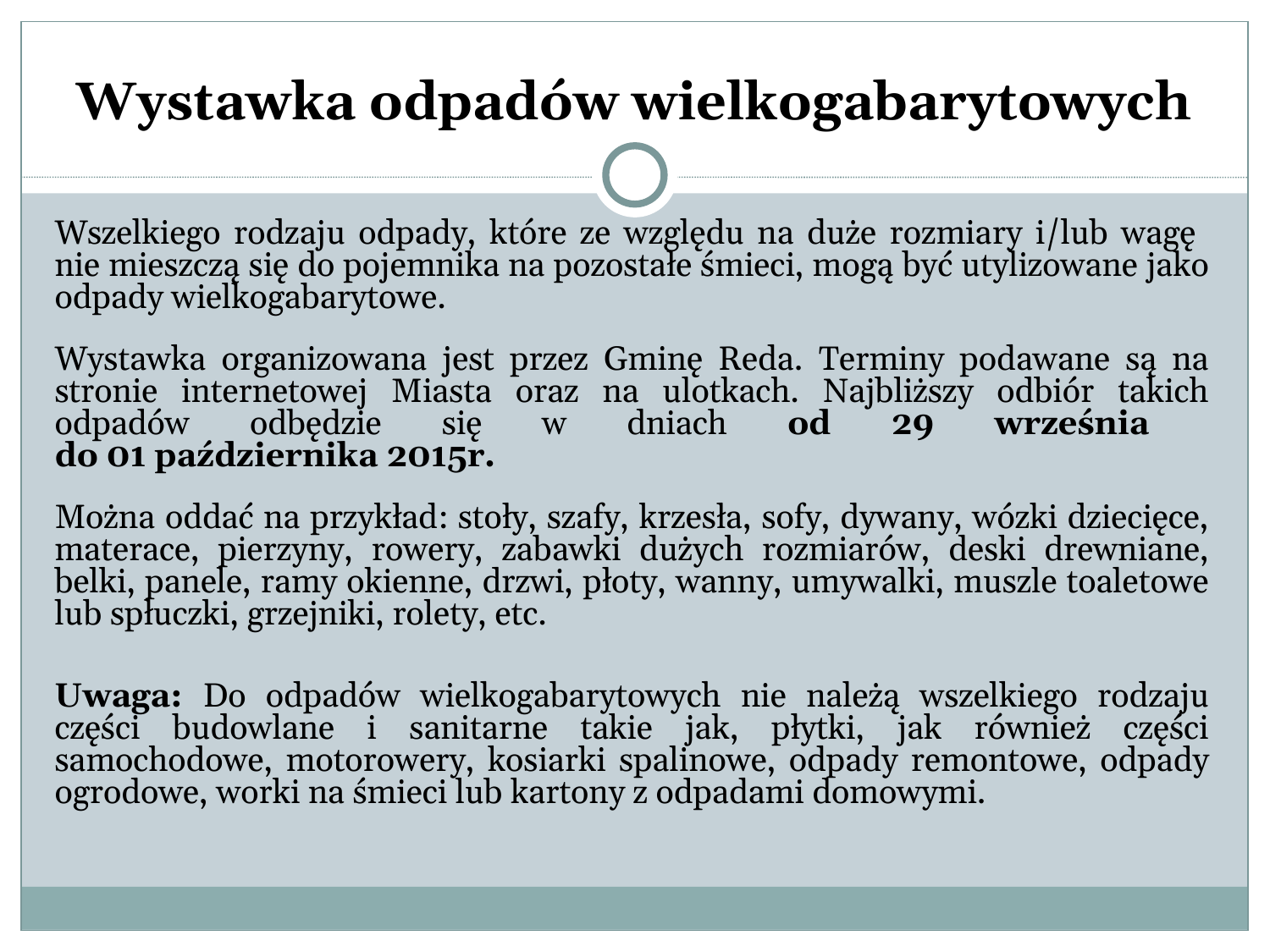

# Wystawka odpadów wielkogabarytowych
Wszelkiego rodzaju odpady, które ze względu na duże rozmiary i/lub wagę
nie mieszczą się do pojemnika na pozostałe śmieci, mogą być utylizowane jako odpady wielkogabarytowe.
Wystawka organizowana jest przez Gminę Reda. Terminy podawane są na stronie internetowej Miasta oraz na ulotkach. Najbliższy odbiór takich odpadów odbędzie się w dniach od 29 września
do 01 października 2015r.
Można oddać na przykład: stoły, szafy, krzesła, sofy, dywany, wózki dziecięce, materace, pierzyny, rowery, zabawki dużych rozmiarów, deski drewniane, belki, panele, ramy okienne, drzwi, płoty, wanny, umywalki, muszle toaletowe lub spłuczki, grzejniki, rolety, etc.

Uwaga: Do odpadów wielkogabarytowych nie należą wszelkiego rodzaju części budowlane i sanitarne takie jak, płytki, jak również części samochodowe, motorowery, kosiarki spalinowe, odpady remontowe, odpady ogrodowe, worki na śmieci lub kartony z odpadami domowymi.